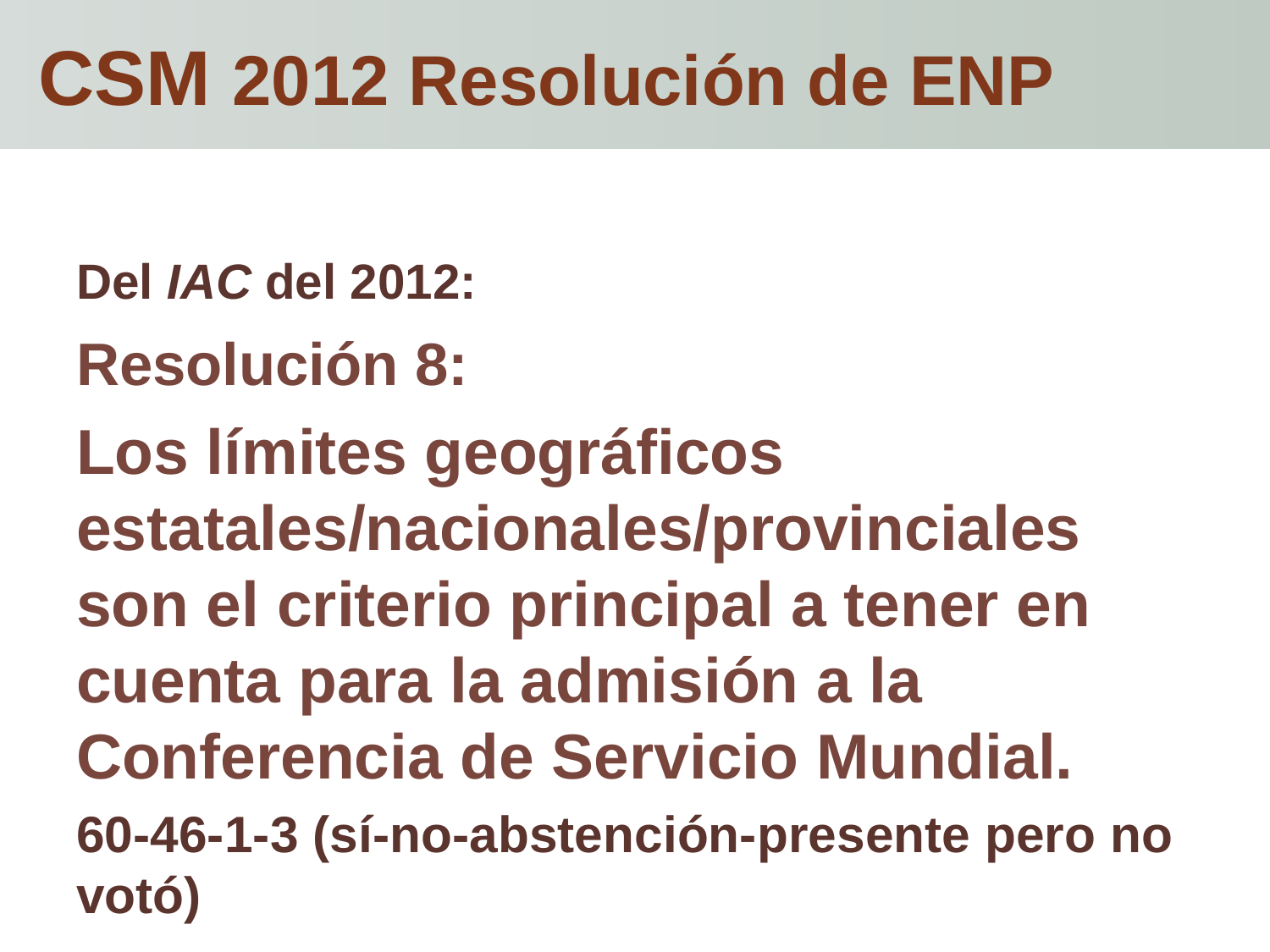

# CSM 2012 Resolución de ENP
Del IAC del 2012:
Resolución 8:
Los límites geográficos estatales/nacionales/provinciales son el criterio principal a tener en cuenta para la admisión a la Conferencia de Servicio Mundial.
60-46-1-3 (sí-no-abstención-presente pero no votó)